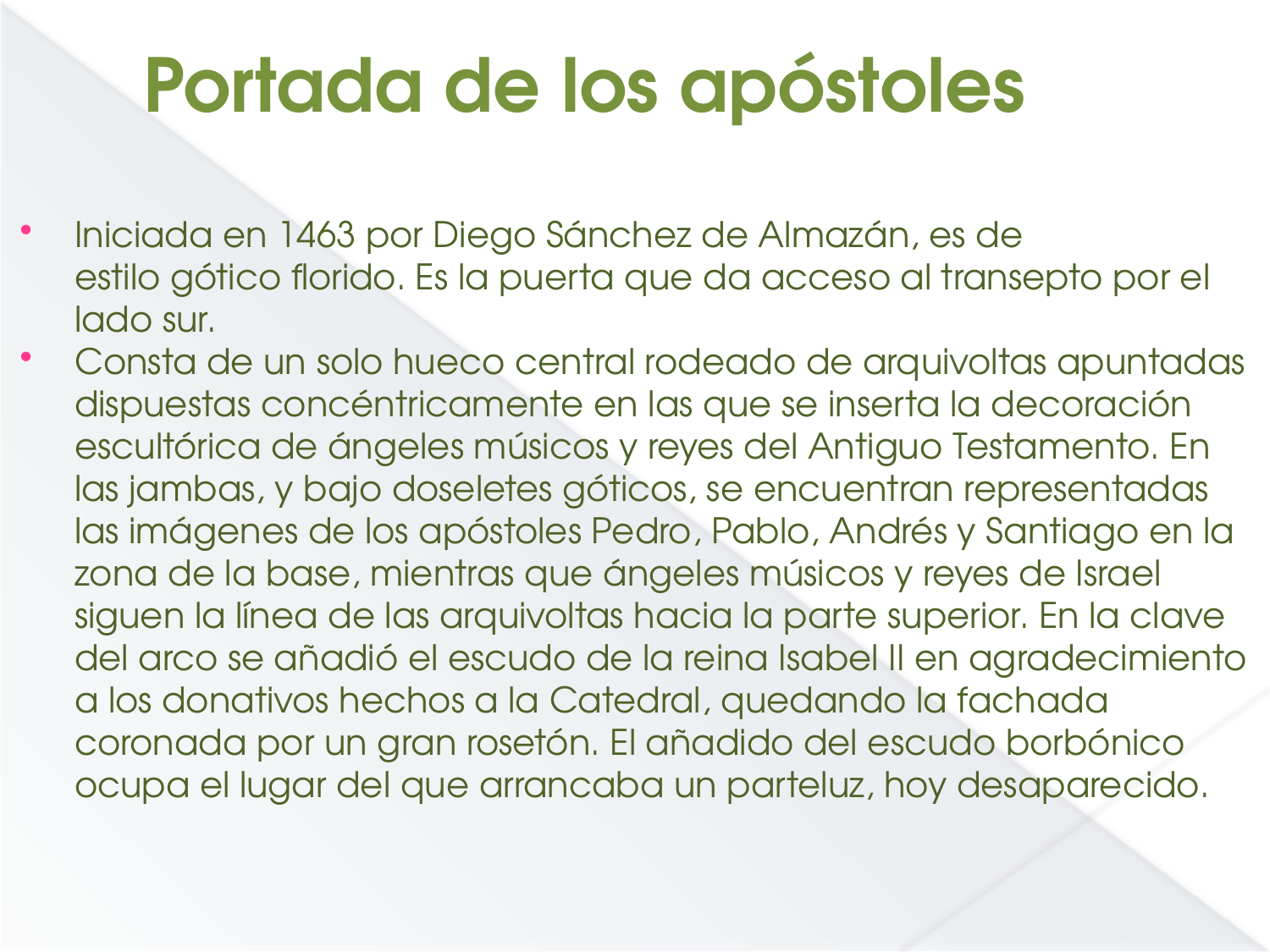

Portada de los apóstoles
Iniciada en 1463 por Diego Sánchez de Almazán, es de estilo gótico florido. Es la puerta que da acceso al transepto por el lado sur.
Consta de un solo hueco central rodeado de arquivoltas apuntadas dispuestas concéntricamente en las que se inserta la decoración escultórica de ángeles músicos y reyes del Antiguo Testamento. En las jambas, y bajo doseletes góticos, se encuentran representadas las imágenes de los apóstoles Pedro, Pablo, Andrés y Santiago en la zona de la base, mientras que ángeles músicos y reyes de Israel siguen la línea de las arquivoltas hacia la parte superior. En la clave del arco se añadió el escudo de la reina Isabel II en agradecimiento a los donativos hechos a la Catedral, quedando la fachada coronada por un gran rosetón. El añadido del escudo borbónico ocupa el lugar del que arrancaba un parteluz, hoy desaparecido.